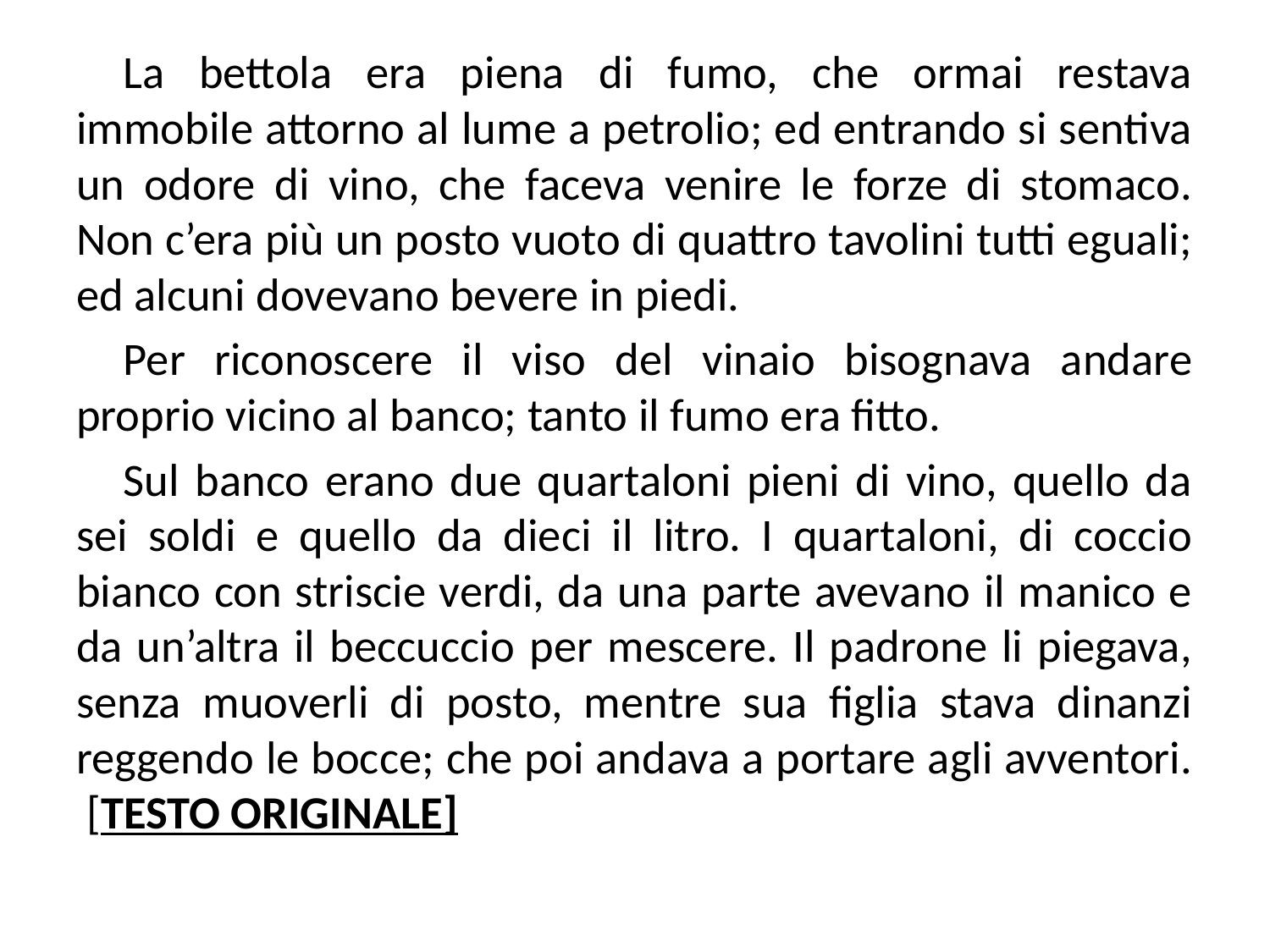

La bettola era piena di fumo, che ormai restava immobile attorno al lume a petrolio; ed entrando si sentiva un odore di vino, che faceva venire le forze di stomaco. Non c’era più un posto vuoto di quattro tavolini tutti eguali; ed alcuni dovevano bevere in piedi.
Per riconoscere il viso del vinaio bisognava andare proprio vicino al banco; tanto il fumo era fitto.
Sul banco erano due quartaloni pieni di vino, quello da sei soldi e quello da dieci il litro. I quartaloni, di coccio bianco con striscie verdi, da una parte avevano il manico e da un’altra il beccuccio per mescere. Il padrone li piegava, senza muoverli di posto, mentre sua figlia stava dinanzi reggendo le bocce; che poi andava a portare agli avventori.  [TESTO ORIGINALE]